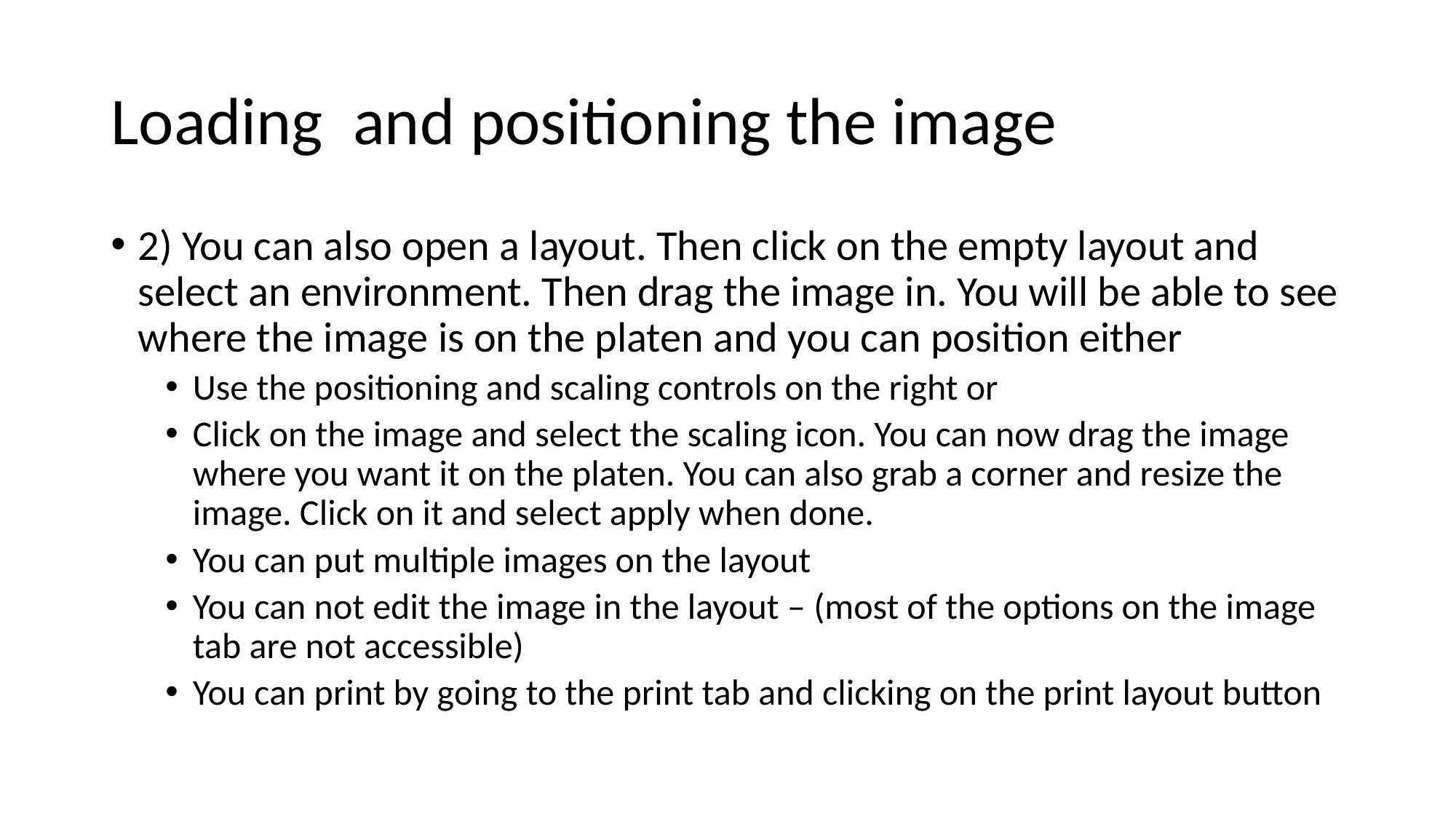

# Loading  and positioning the image
2) You can also open a layout. Then click on the empty layout and select an environment. Then drag the image in. You will be able to see where the image is on the platen and you can position either
Use the positioning and scaling controls on the right or
Click on the image and select the scaling icon. You can now drag the image where you want it on the platen. You can also grab a corner and resize the image. Click on it and select apply when done.
You can put multiple images on the layout
You can not edit the image in the layout – (most of the options on the image tab are not accessible)
You can print by going to the print tab and clicking on the print layout button